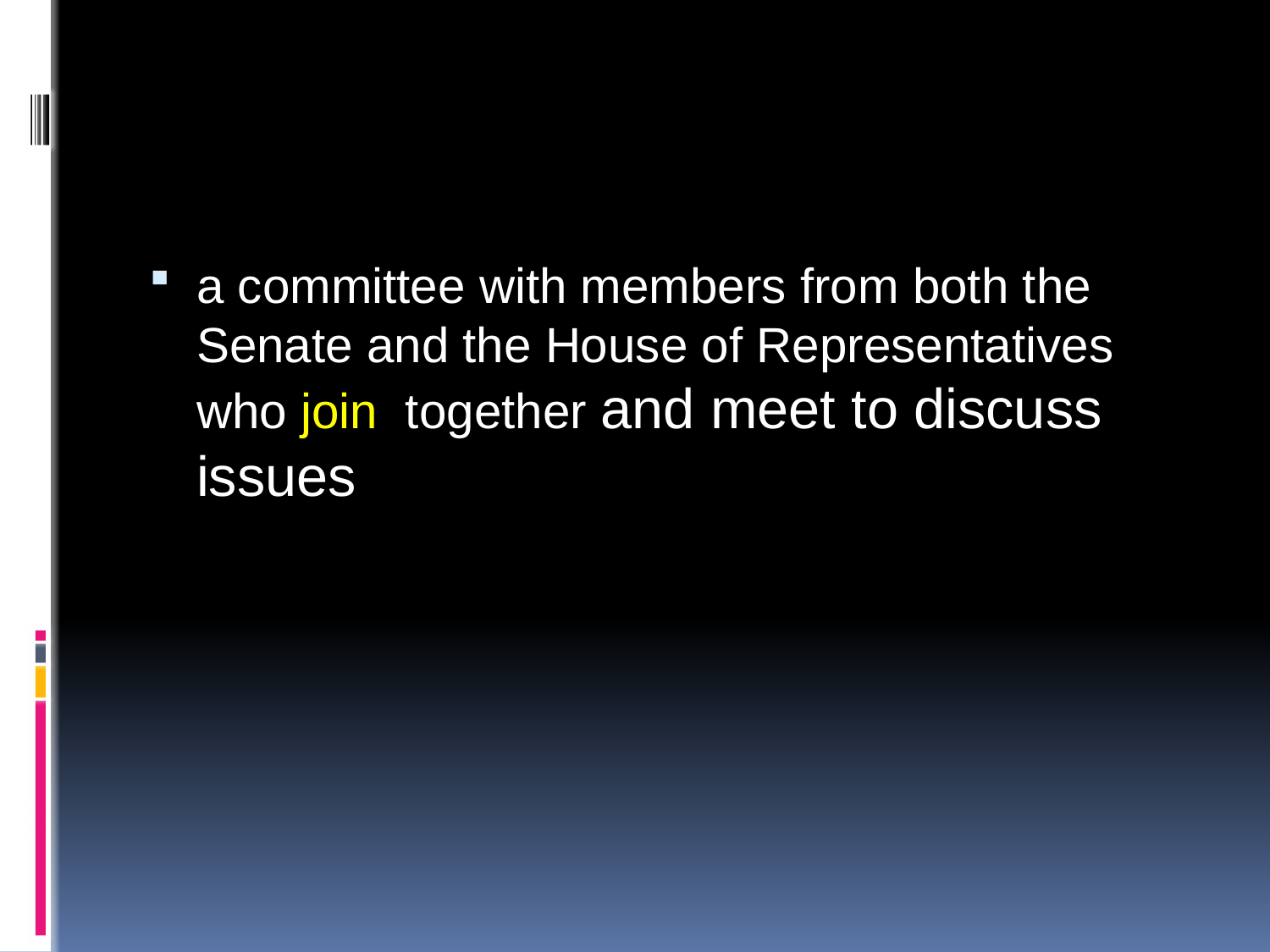

#
a committee with members from both the Senate and the House of Representatives who join  together and meet to discuss issues